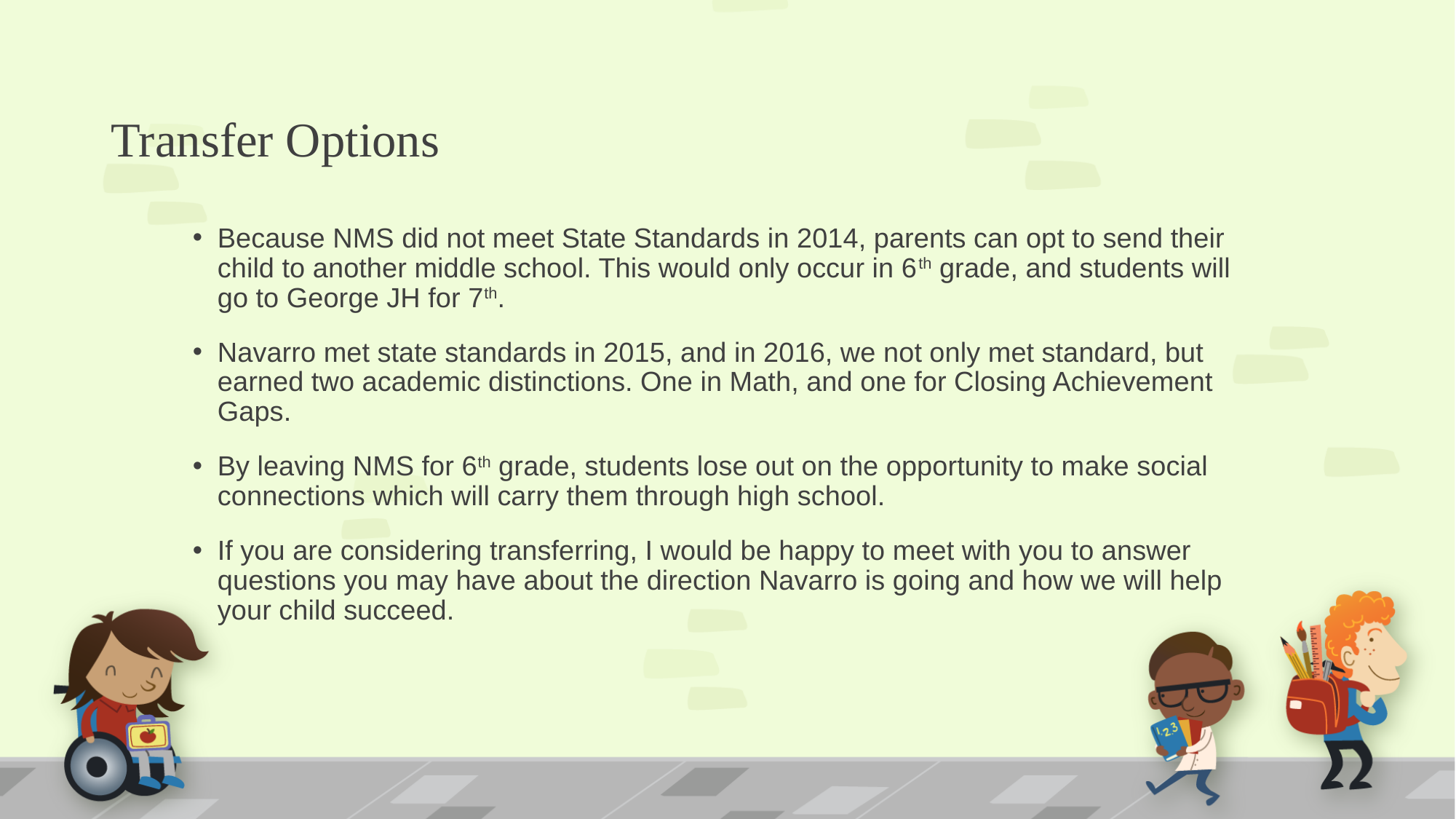

# Transfer Options
Because NMS did not meet State Standards in 2014, parents can opt to send their child to another middle school. This would only occur in 6th grade, and students will go to George JH for 7th.
Navarro met state standards in 2015, and in 2016, we not only met standard, but earned two academic distinctions. One in Math, and one for Closing Achievement Gaps.
By leaving NMS for 6th grade, students lose out on the opportunity to make social connections which will carry them through high school.
If you are considering transferring, I would be happy to meet with you to answer questions you may have about the direction Navarro is going and how we will help your child succeed.